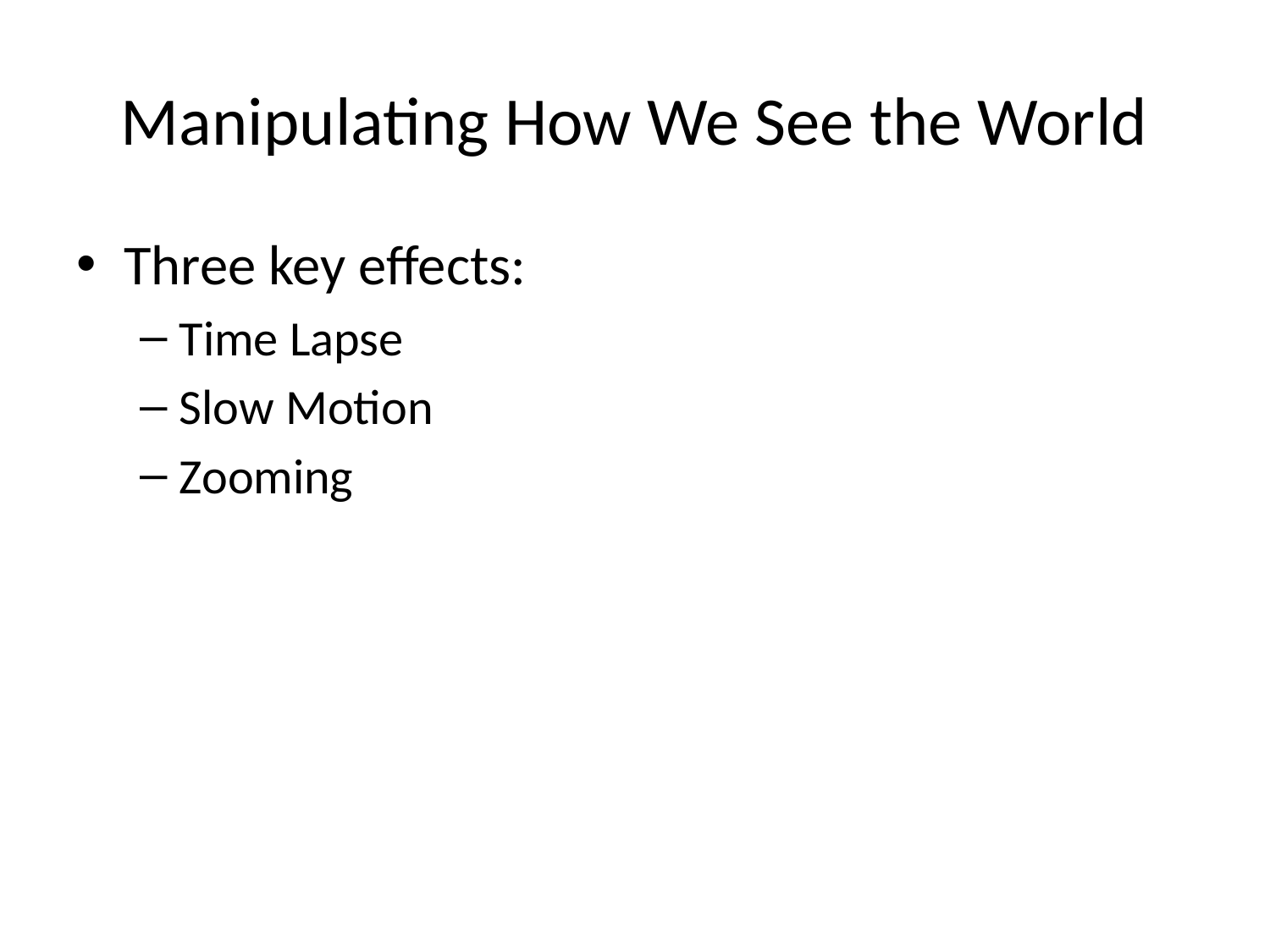

# Manipulating How We See the World
Three key effects:
Time Lapse
Slow Motion
Zooming